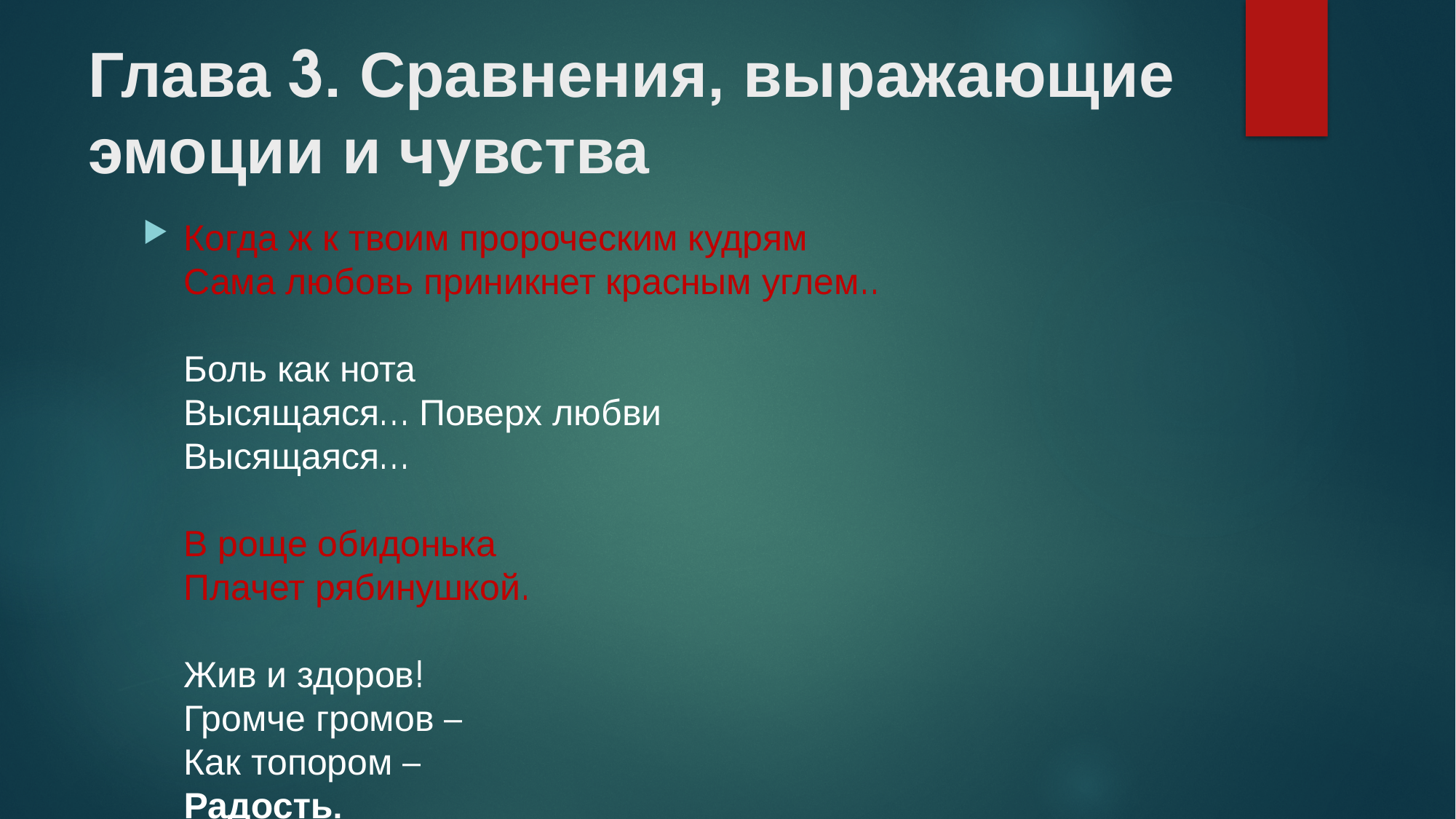

# Глава 3. Сравнения, выражающие эмоции и чувства
Когда ж к твоим пророческим кудрям
Сама любовь приникнет красным углем..
Боль как нота
Высящаяся… Поверх любви
Высящаяся…
В роще обидонька
Плачет рябинушкой.
Жив и здоров!
Громче громов –
Как топором –
Радость.